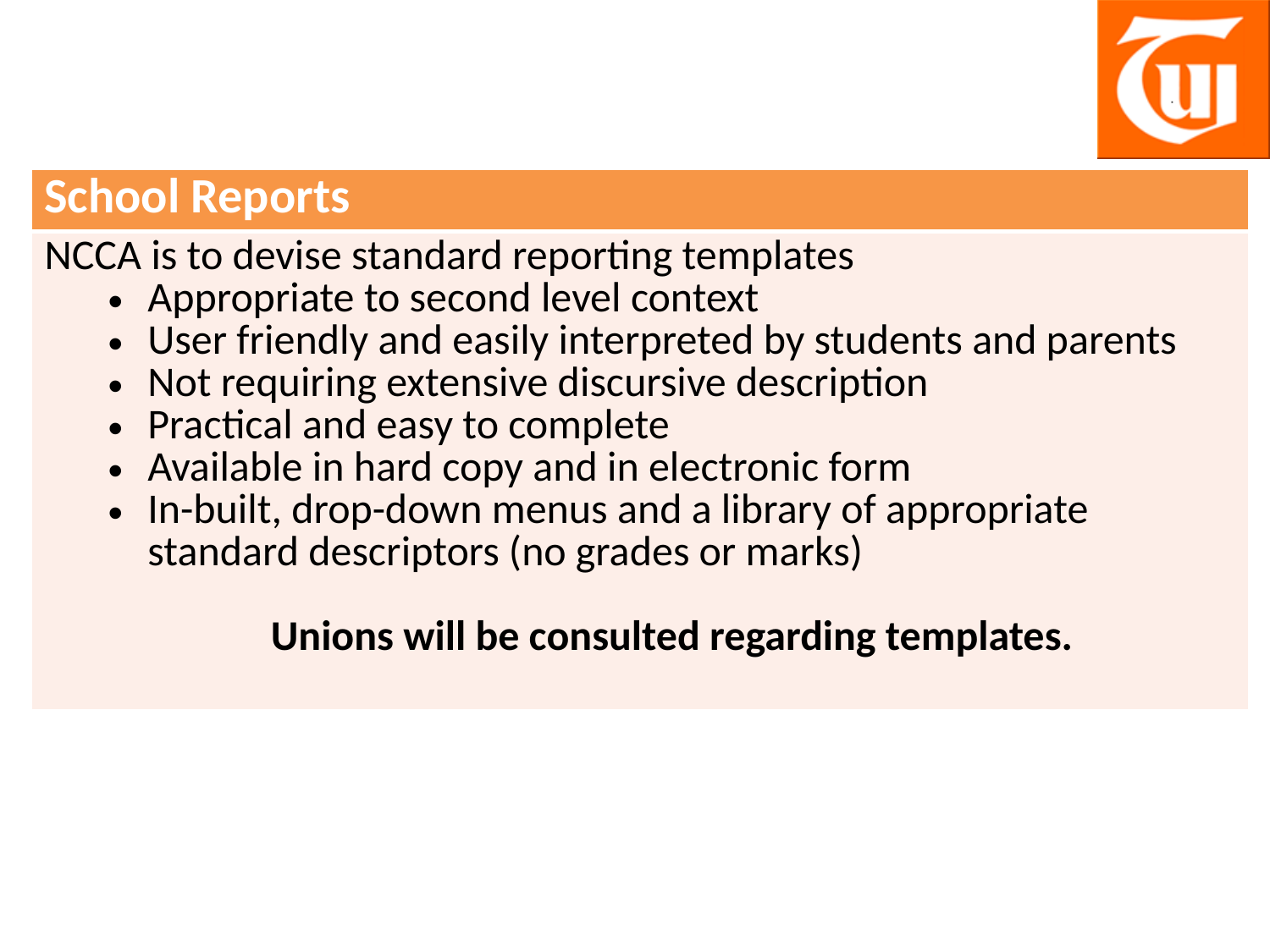

| School Reports |
| --- |
| NCCA is to devise standard reporting templates Appropriate to second level context User friendly and easily interpreted by students and parents Not requiring extensive discursive description Practical and easy to complete Available in hard copy and in electronic form In-built, drop-down menus and a library of appropriate standard descriptors (no grades or marks) Unions will be consulted regarding templates. |